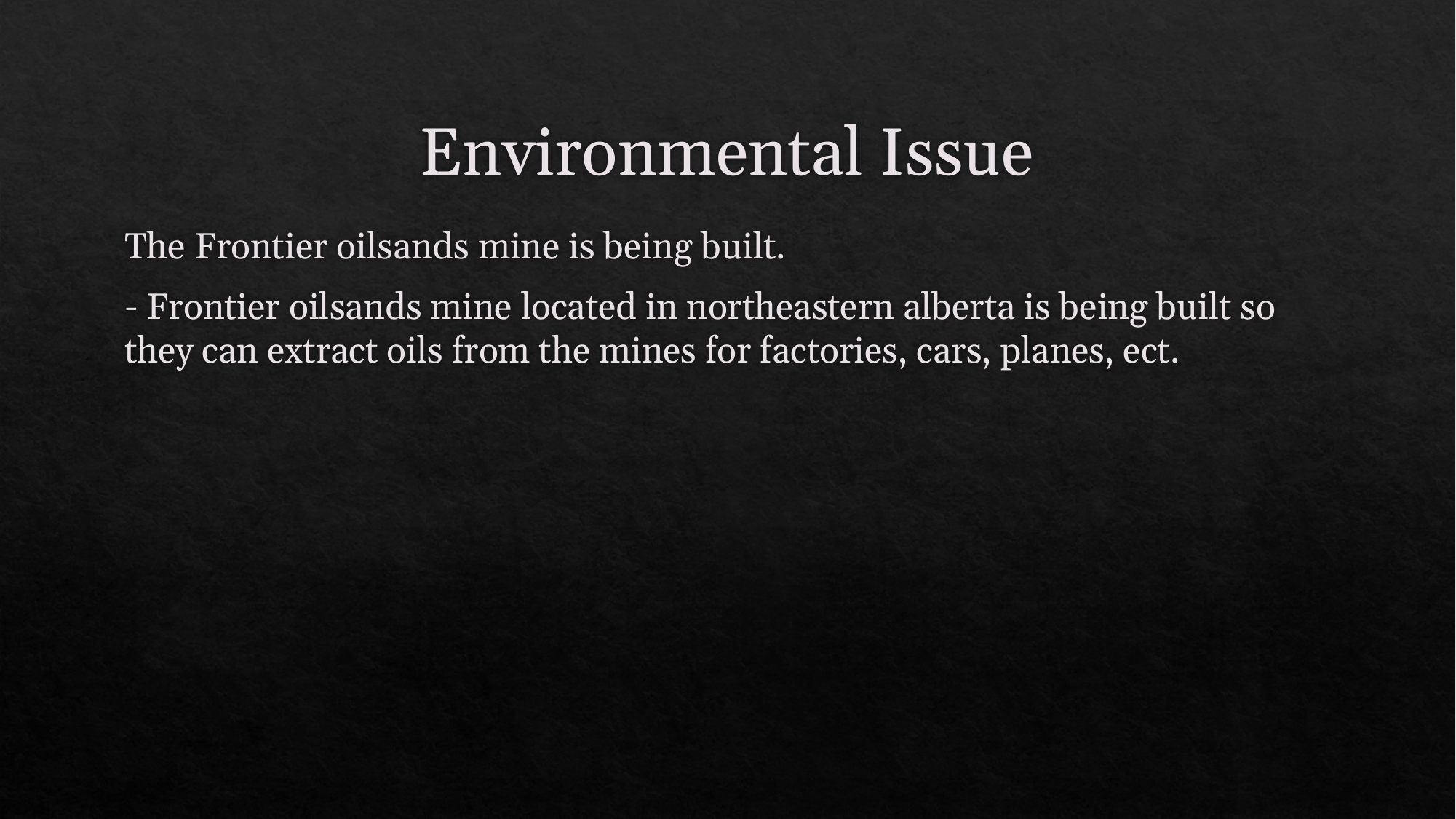

# Environmental Issue
The Frontier oilsands mine is being built.
- Frontier oilsands mine located in northeastern alberta is being built so they can extract oils from the mines for factories, cars, planes, ect.